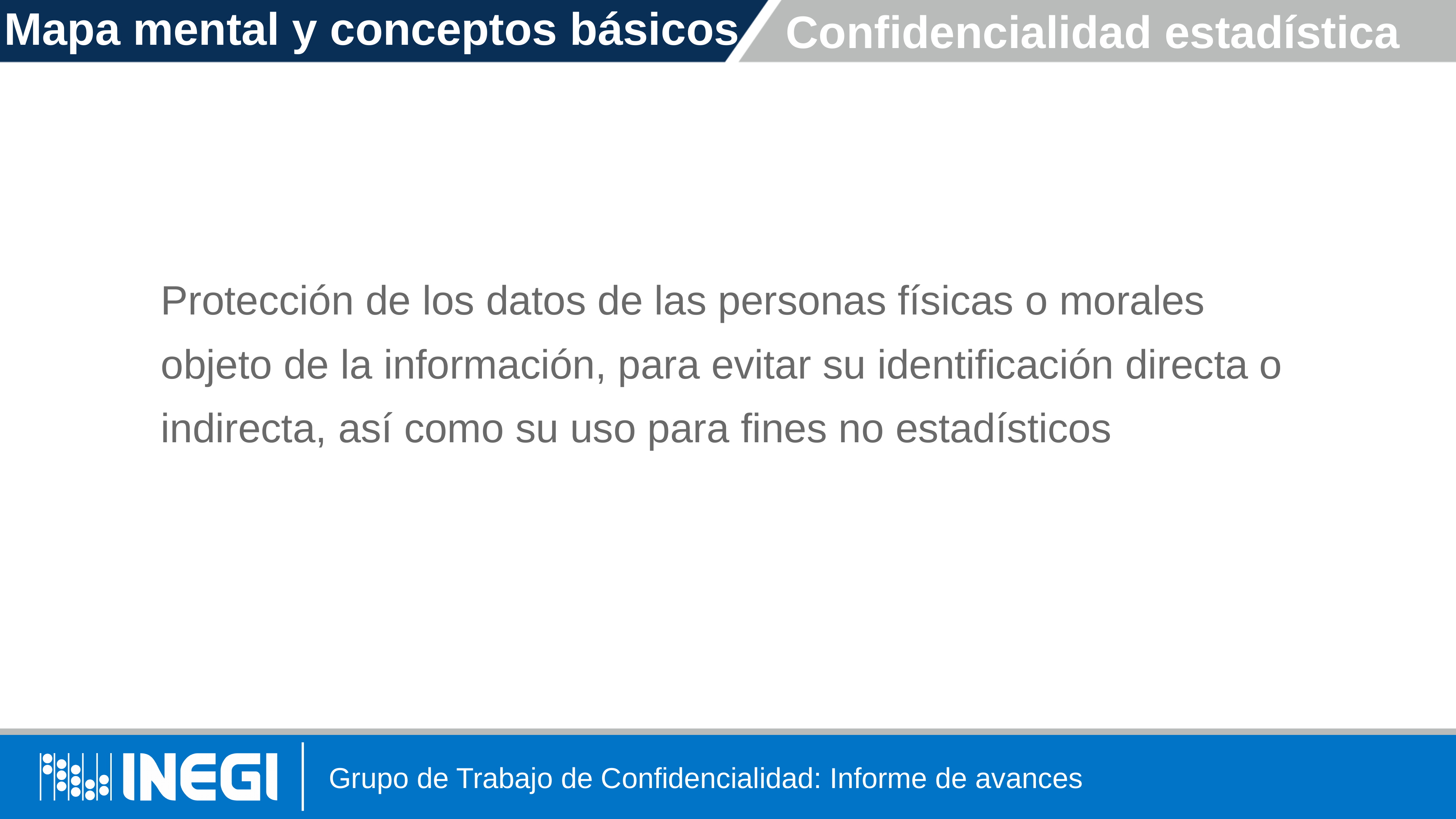

Confidencialidad estadística
Mapa mental y conceptos básicos
Protección de los datos de las personas físicas o morales objeto de la información, para evitar su identificación directa o indirecta, así como su uso para fines no estadísticos
# Grupo de Trabajo de Confidencialidad: Informe de avances